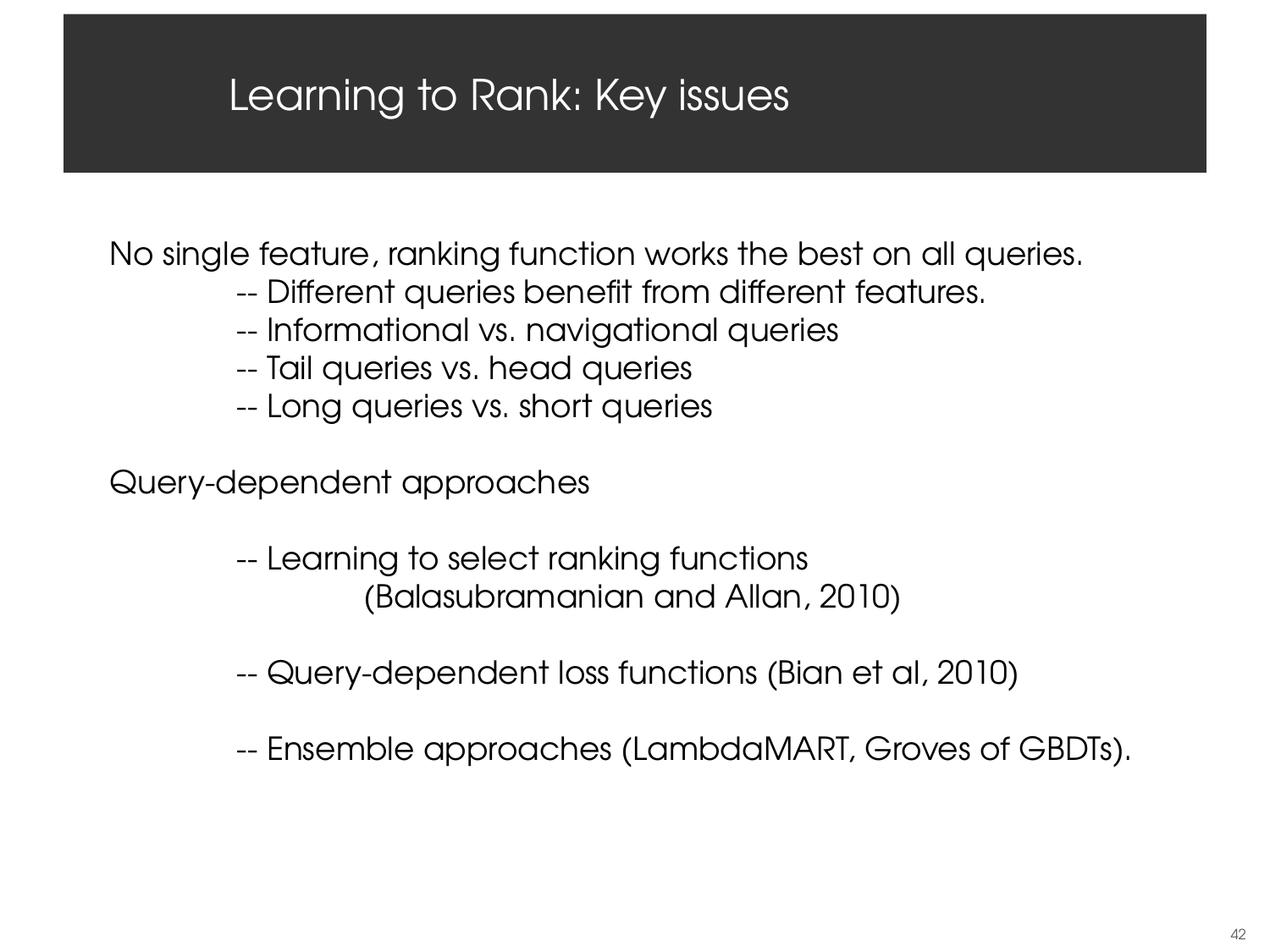

# Learning to Rank: Key issues
No single feature, ranking function works the best on all queries.
	-- Different queries benefit from different features.
	-- Informational vs. navigational queries
	-- Tail queries vs. head queries
	-- Long queries vs. short queries
Query-dependent approaches

	-- Learning to select ranking functions
		(Balasubramanian and Allan, 2010)

	-- Query-dependent loss functions (Bian et al, 2010)

	-- Ensemble approaches (LambdaMART, Groves of GBDTs).
42